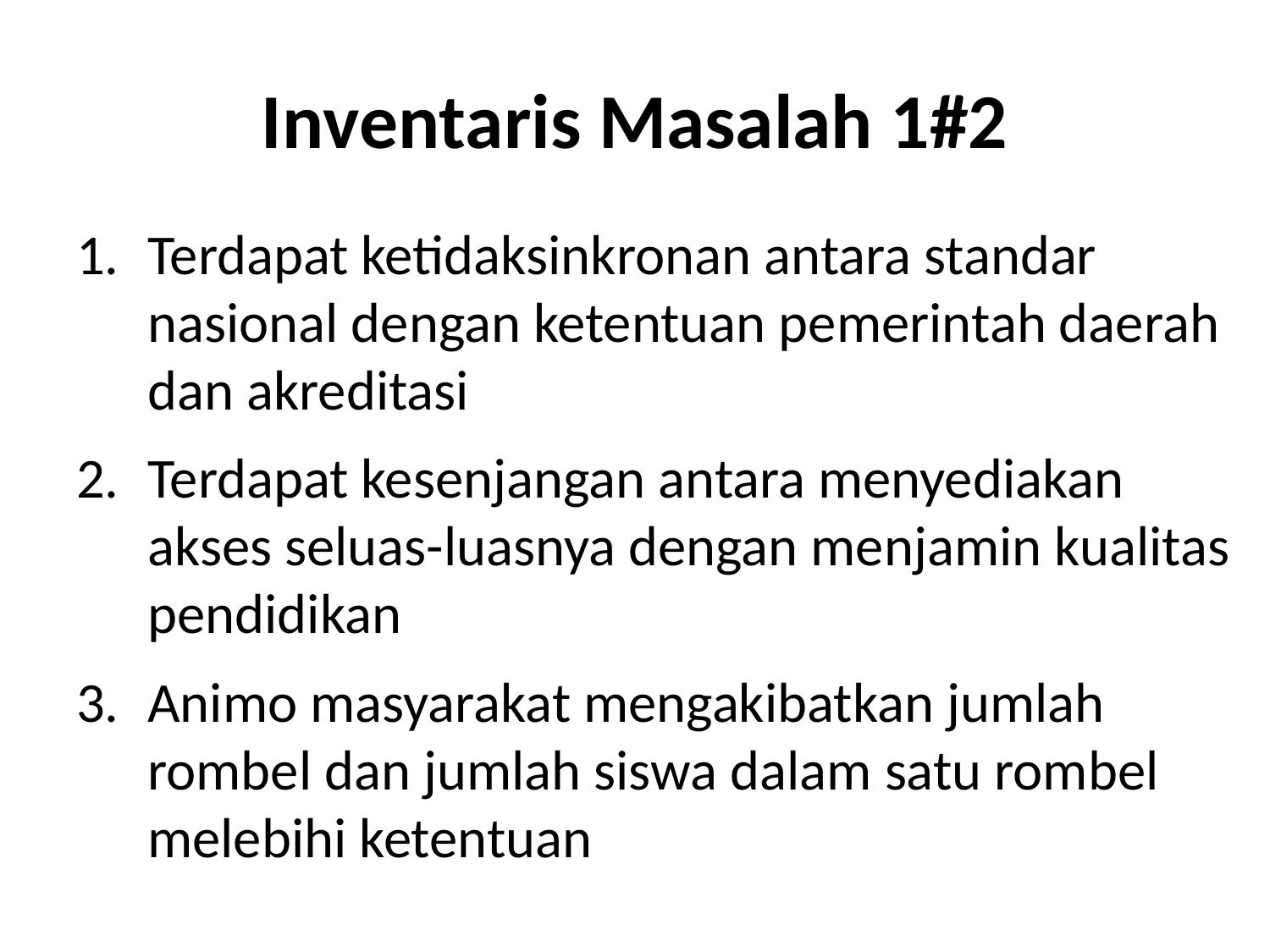

# Inventaris Masalah 1#2
Terdapat ketidaksinkronan antara standar nasional dengan ketentuan pemerintah daerah dan akreditasi
Terdapat kesenjangan antara menyediakan akses seluas-luasnya dengan menjamin kualitas pendidikan
Animo masyarakat mengakibatkan jumlah rombel dan jumlah siswa dalam satu rombel melebihi ketentuan